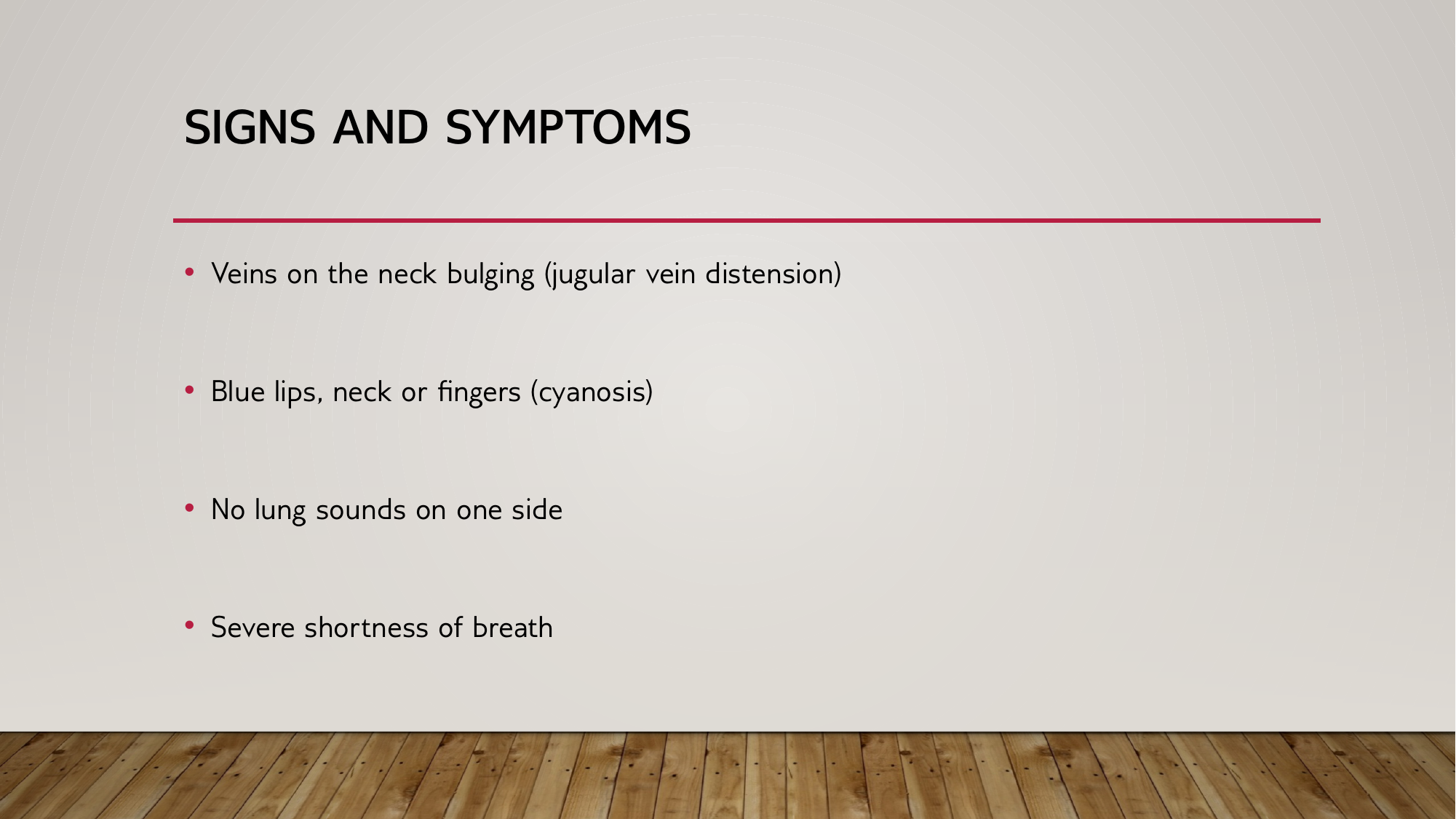

# Signs and symptoms
Veins on the neck bulging (jugular vein distension)

Blue lips, neck or fingers (cyanosis)

No lung sounds on one side

Severe shortness of breath